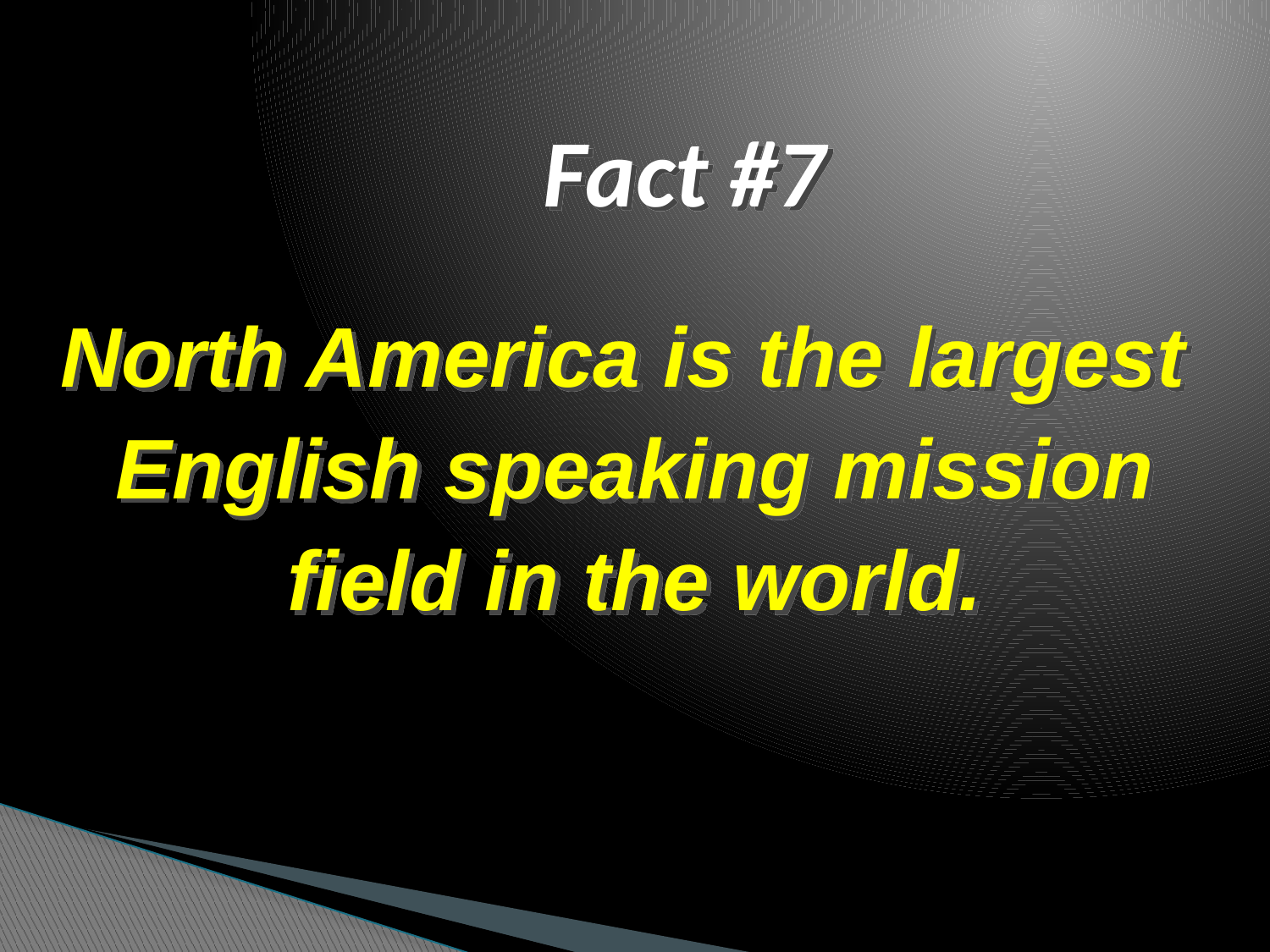

Fact #7
# North America is the largest  English speaking mission field in the world.